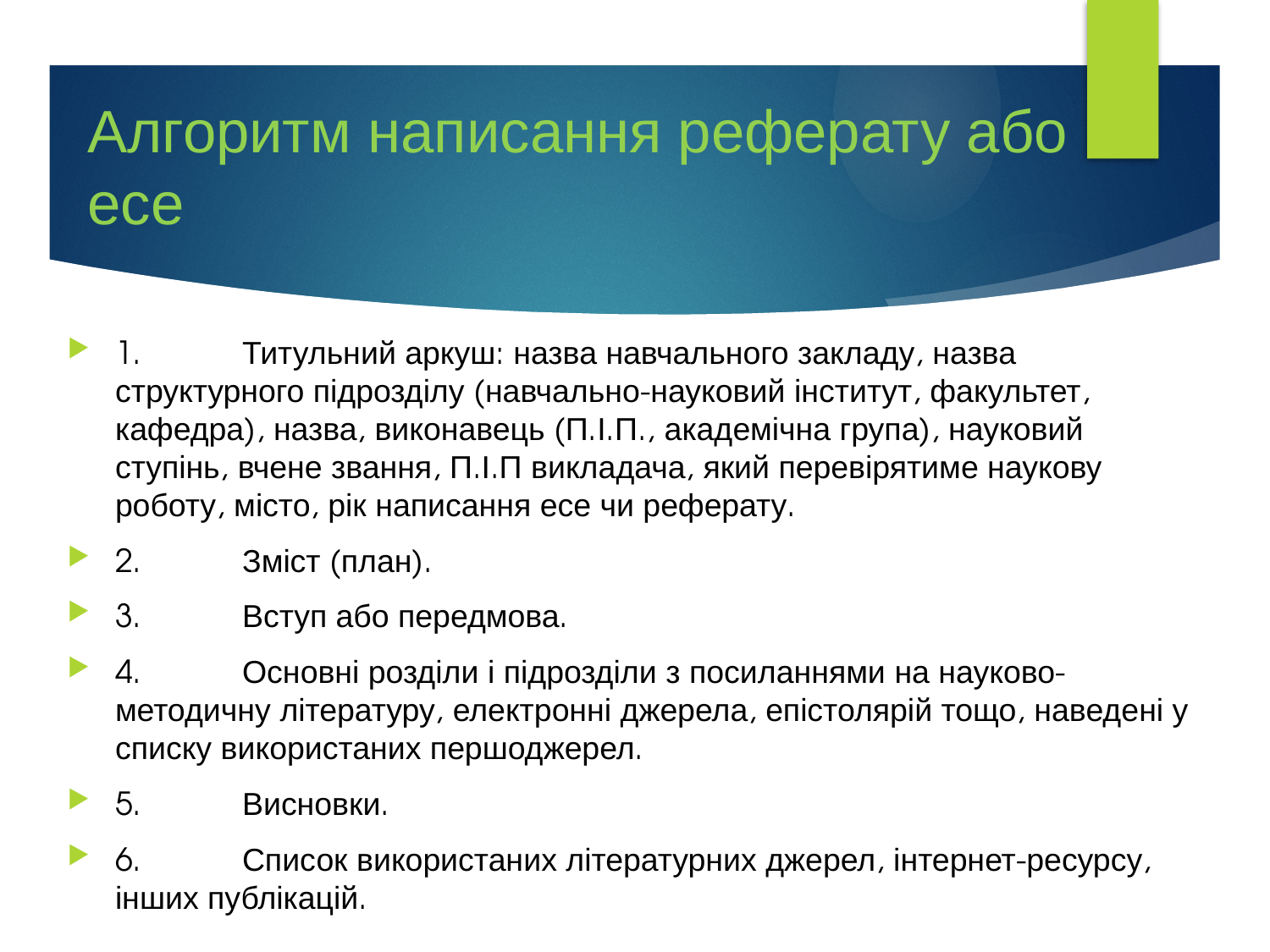

# Алгоритм написання реферату або есе
1.	Титульний аркуш: назва навчального закладу, назва структурного підрозділу (навчально-науковий інститут, факультет, кафедра), назва, виконавець (П.І.П., академічна група), науковий ступінь, вчене звання, П.І.П викладача, який перевірятиме наукову роботу, місто, рік написання есе чи реферату.
2.	Зміст (план).
3.	Вступ або передмова.
4.	Основні розділи і підрозділи з посиланнями на науково-методичну літературу, електронні джерела, епістолярій тощо, наведені у списку використаних першоджерел.
5.	Висновки.
6.	Список використаних літературних джерел, інтернет-ресурсу, інших публікацій.